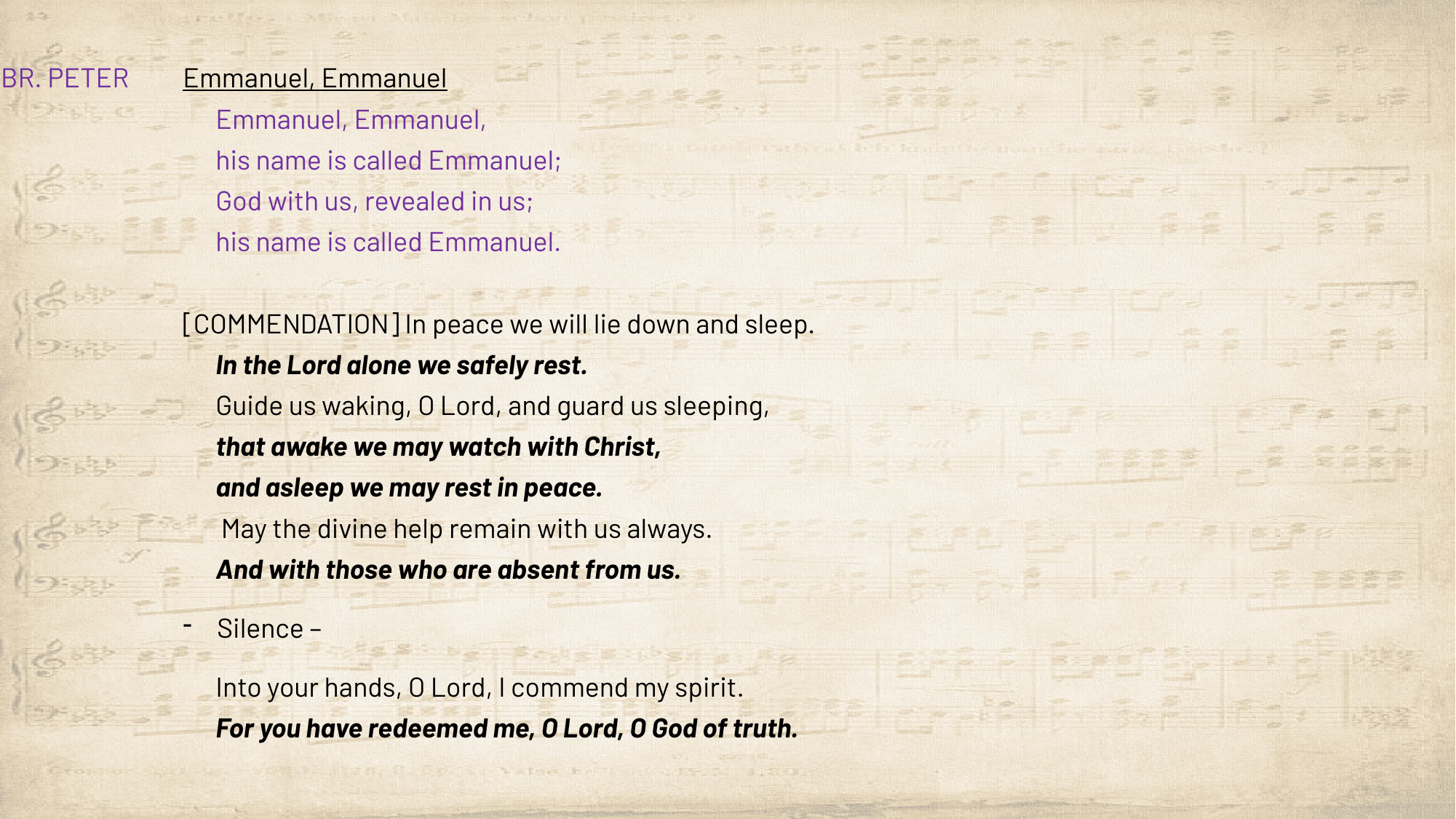

Br. Peter
Emmanuel, Emmanuel
Emmanuel, Emmanuel,
his name is called Emmanuel;
God with us, revealed in us;
his name is called Emmanuel.

[Commendation] In peace we will lie down and sleep.
In the Lord alone we safely rest.
Guide us waking, O Lord, and guard us sleeping,
that awake we may watch with Christ,
and asleep we may rest in peace.
 May the divine help remain with us always.
And with those who are absent from us.
Silence –
Into your hands, O Lord, I commend my spirit.
For you have redeemed me, O Lord, O God of truth.